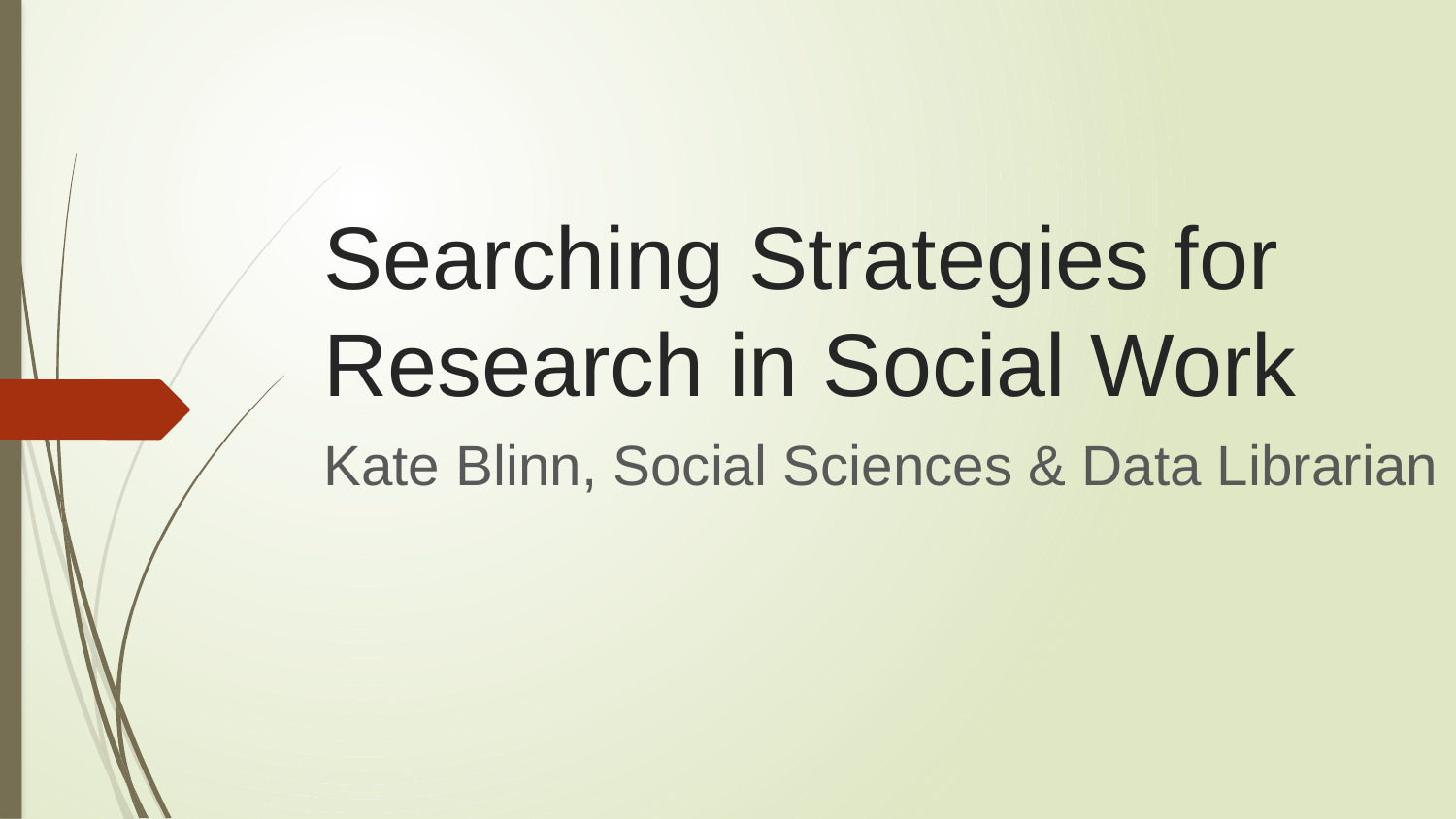

# Searching Strategies for Research in Social Work
Kate Blinn, Social Sciences & Data Librarian